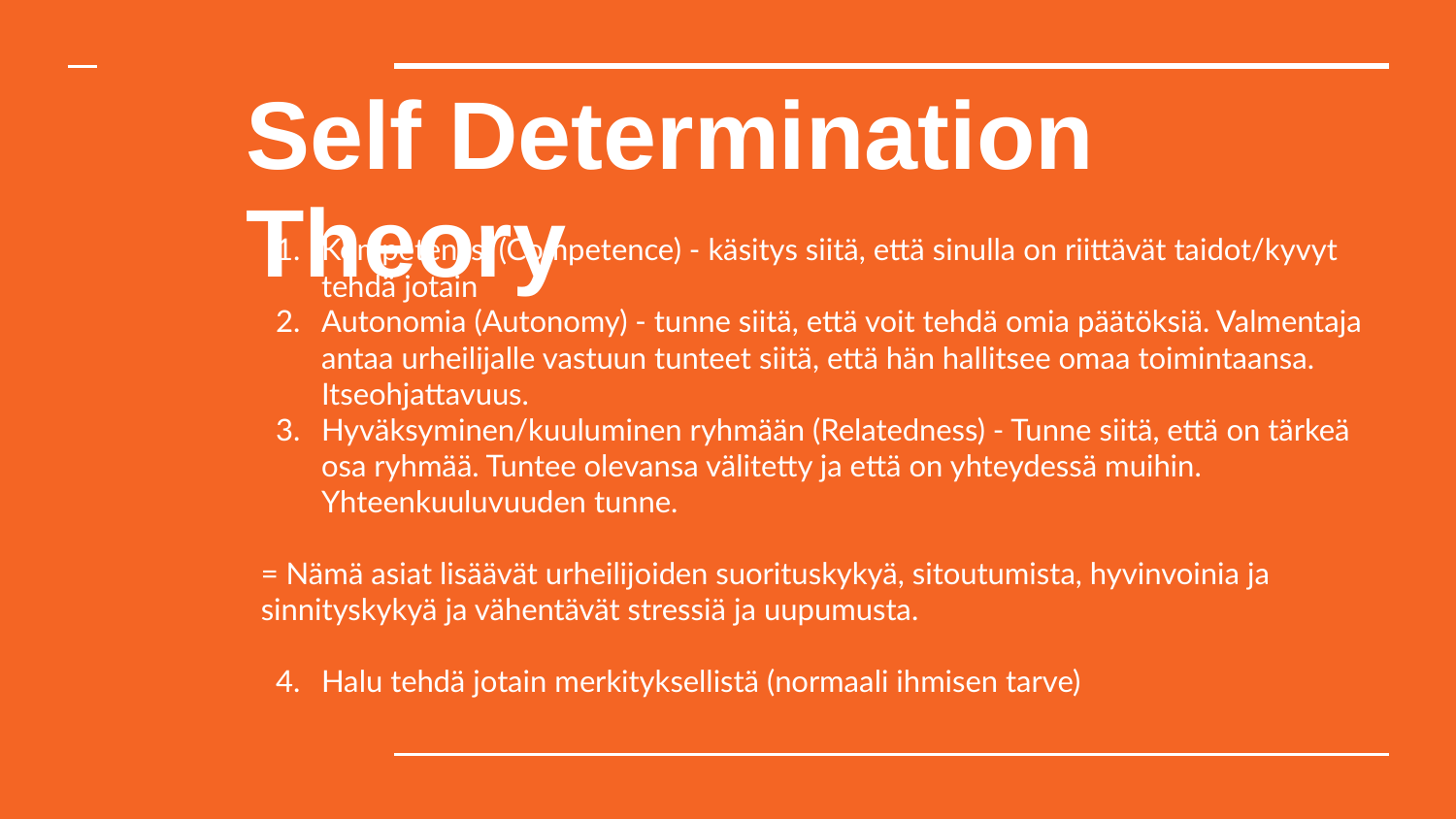

# Self Determination Theory
Kompetenssi (Competence) - käsitys siitä, että sinulla on riittävät taidot/kyvyt tehdä jotain
Autonomia (Autonomy) - tunne siitä, että voit tehdä omia päätöksiä. Valmentaja antaa urheilijalle vastuun tunteet siitä, että hän hallitsee omaa toimintaansa. Itseohjattavuus.
Hyväksyminen/kuuluminen ryhmään (Relatedness) - Tunne siitä, että on tärkeä osa ryhmää. Tuntee olevansa välitetty ja että on yhteydessä muihin. Yhteenkuuluvuuden tunne.

= Nämä asiat lisäävät urheilijoiden suorituskykyä, sitoutumista, hyvinvoinia ja sinnityskykyä ja vähentävät stressiä ja uupumusta.

Halu tehdä jotain merkityksellistä (normaali ihmisen tarve)